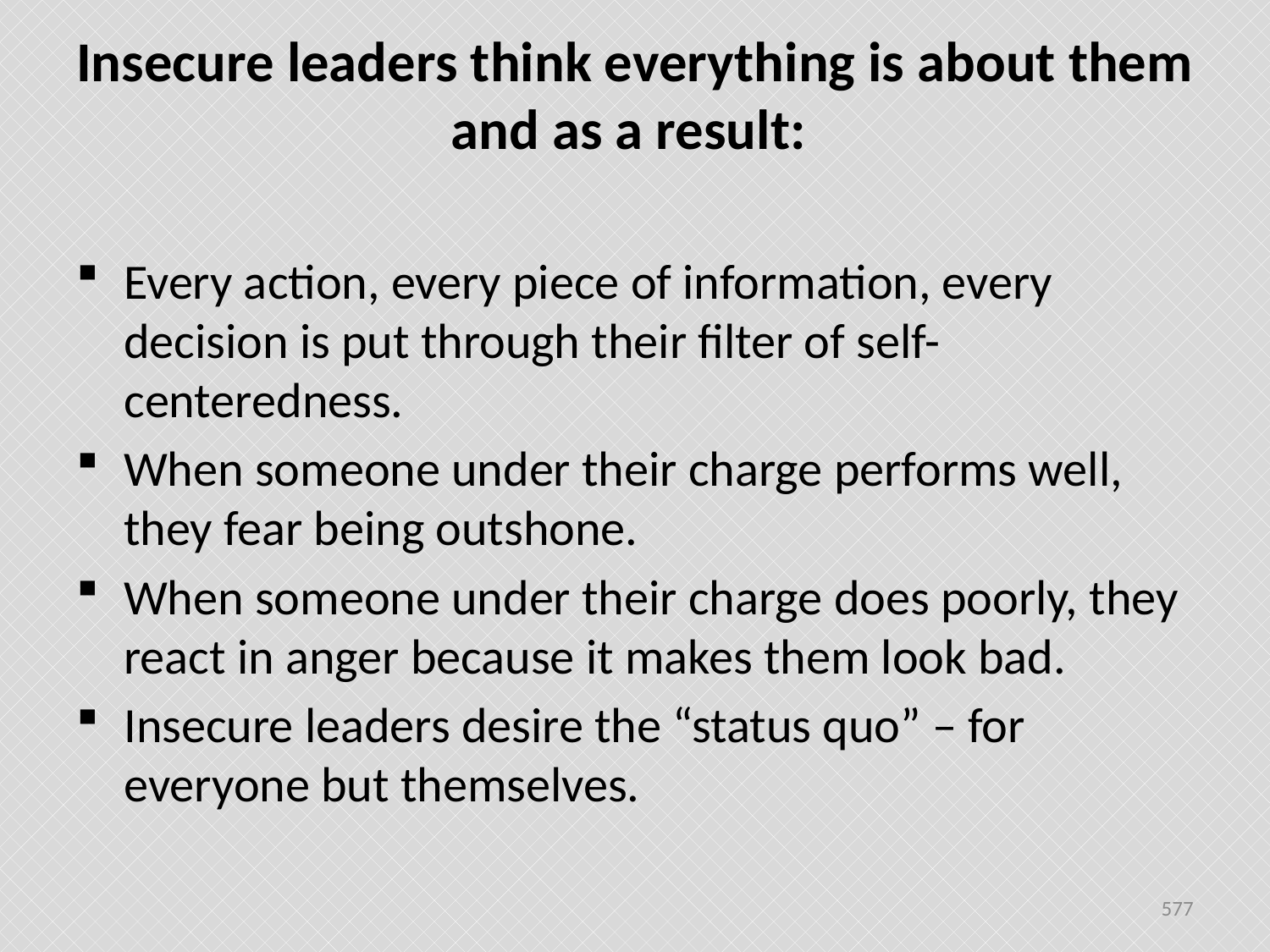

Insecure leaders think everything is about them and as a result:

Every action, every piece of information, every decision is put through their filter of self-centeredness.
When someone under their charge performs well, they fear being outshone.
When someone under their charge does poorly, they react in anger because it makes them look bad.
Insecure leaders desire the “status quo” – for everyone but themselves.

577